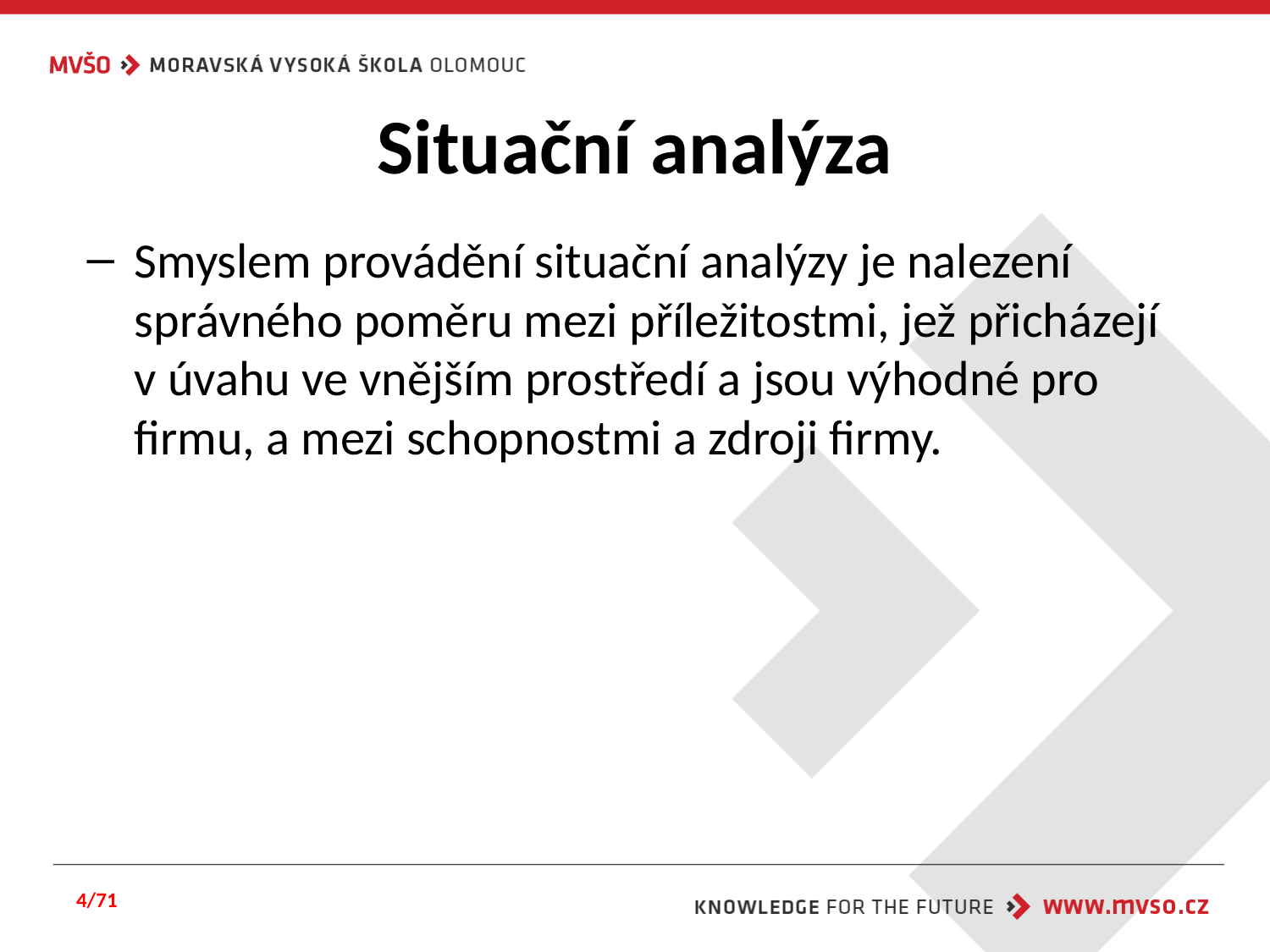

# Situační analýza
Smyslem provádění situační analýzy je nalezení správného poměru mezi příležitostmi, jež přicházejí v úvahu ve vnějším prostředí a jsou výhodné pro firmu, a mezi schopnostmi a zdroji firmy.
4/71